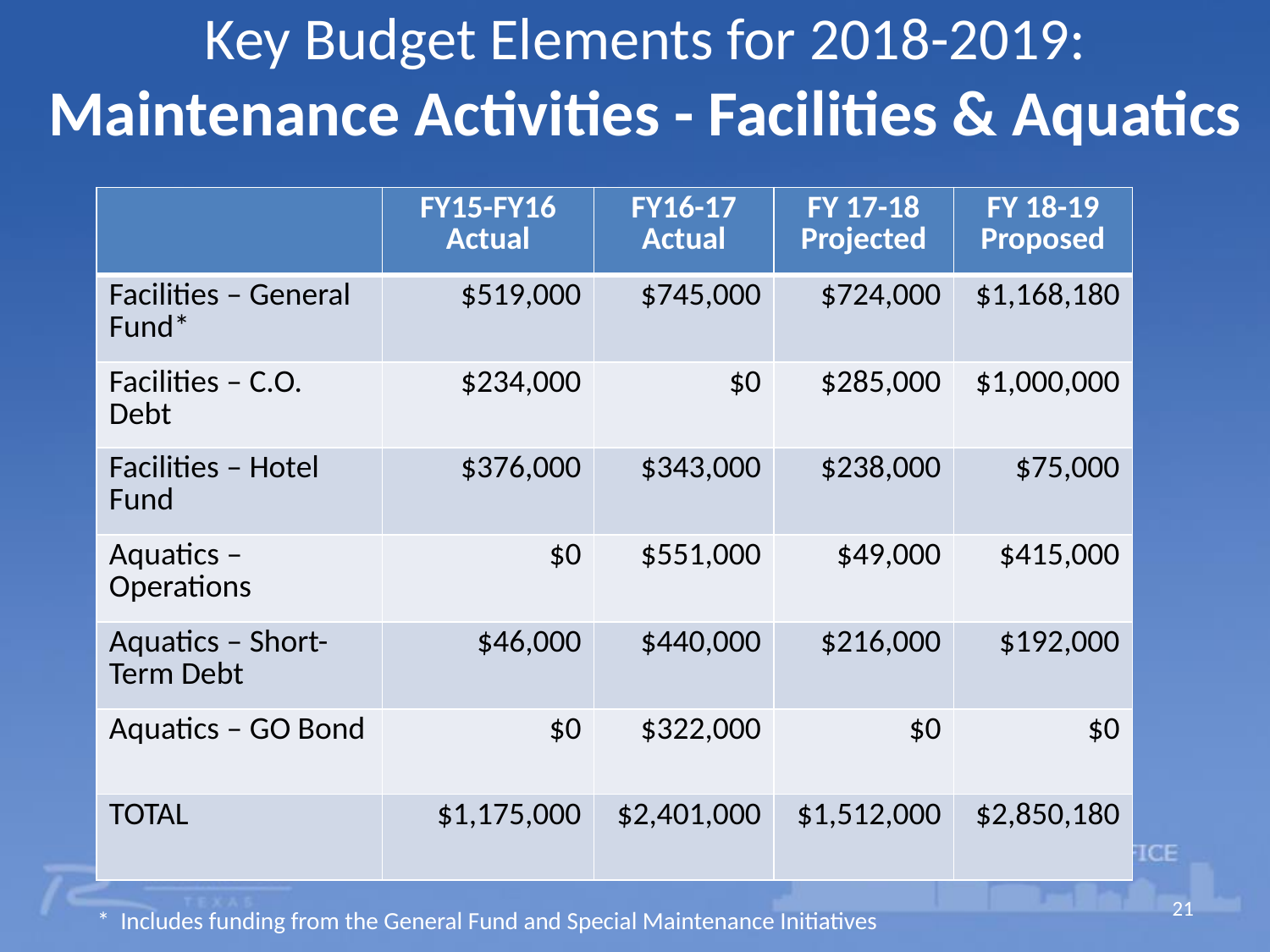

# Key Budget Elements for 2018-2019: Maintenance Activities - Facilities & Aquatics
|  | FY15-FY16 Actual | FY16-17 Actual | FY 17-18 Projected | FY 18-19 Proposed |
| --- | --- | --- | --- | --- |
| Facilities – General Fund\* | $519,000 | $745,000 | $724,000 | $1,168,180 |
| Facilities – C.O. Debt | $234,000 | $0 | $285,000 | $1,000,000 |
| Facilities – Hotel Fund | $376,000 | $343,000 | $238,000 | $75,000 |
| Aquatics – Operations | $0 | $551,000 | $49,000 | $415,000 |
| Aquatics – Short-Term Debt | $46,000 | $440,000 | $216,000 | $192,000 |
| Aquatics – GO Bond | $0 | $322,000 | $0 | $0 |
| TOTAL | $1,175,000 | $2,401,000 | $1,512,000 | $2,850,180 |
21
*  Includes funding from the General Fund and Special Maintenance Initiatives